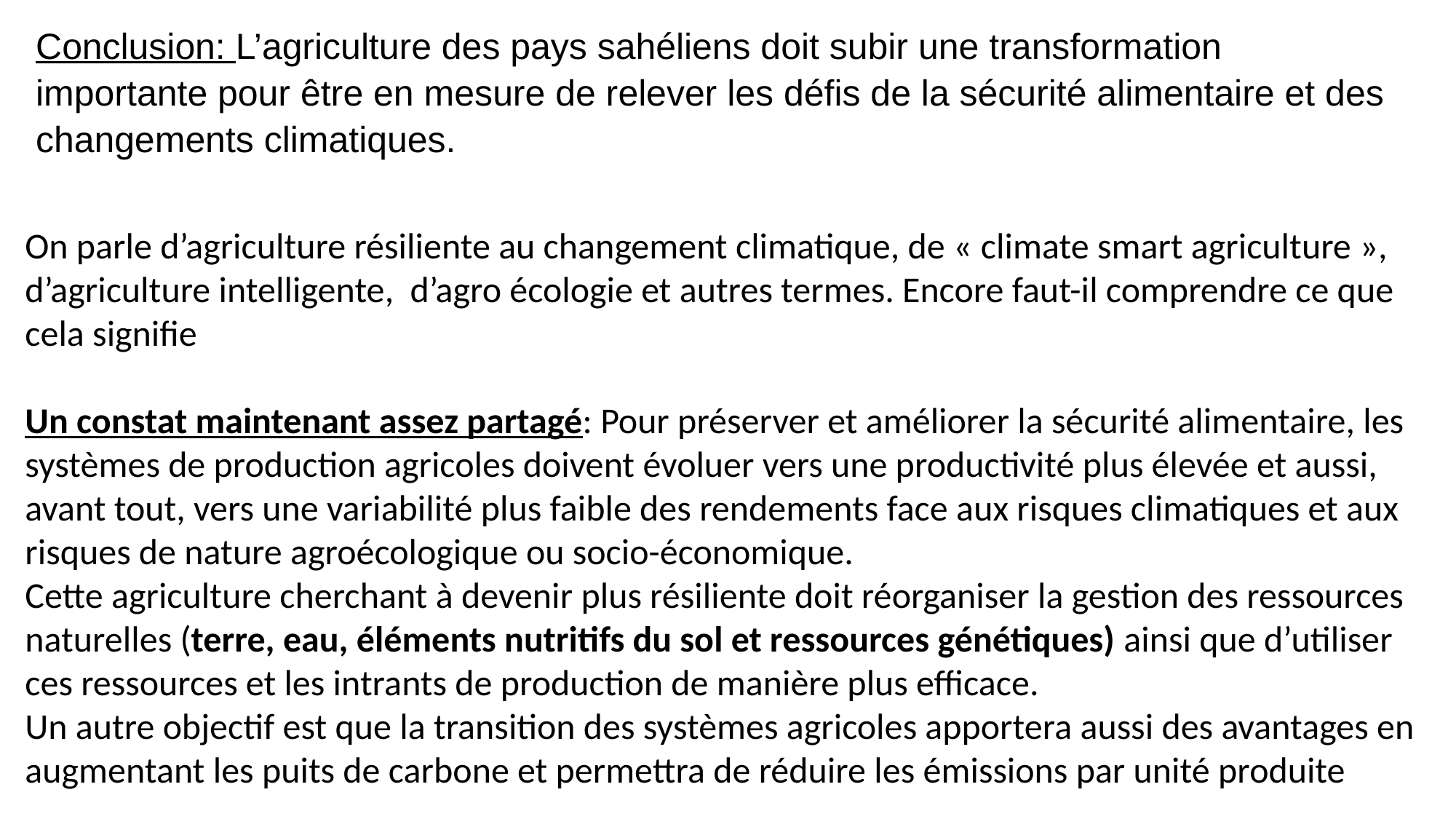

Conclusion: L’agriculture des pays sahéliens doit subir une transformation importante pour être en mesure de relever les défis de la sécurité alimentaire et des changements climatiques.
On parle d’agriculture résiliente au changement climatique, de « climate smart agriculture », d’agriculture intelligente,  d’agro écologie et autres termes. Encore faut-il comprendre ce que cela signifie

Un constat maintenant assez partagé: Pour préserver et améliorer la sécurité alimentaire, les systèmes de production agricoles doivent évoluer vers une productivité plus élevée et aussi, avant tout, vers une variabilité plus faible des rendements face aux risques climatiques et aux risques de nature agroécologique ou socio-économique.
Cette agriculture cherchant à devenir plus résiliente doit réorganiser la gestion des ressources naturelles (terre, eau, éléments nutritifs du sol et ressources génétiques) ainsi que d’utiliser ces ressources et les intrants de production de manière plus efficace.
Un autre objectif est que la transition des systèmes agricoles apportera aussi des avantages en augmentant les puits de carbone et permettra de réduire les émissions par unité produite